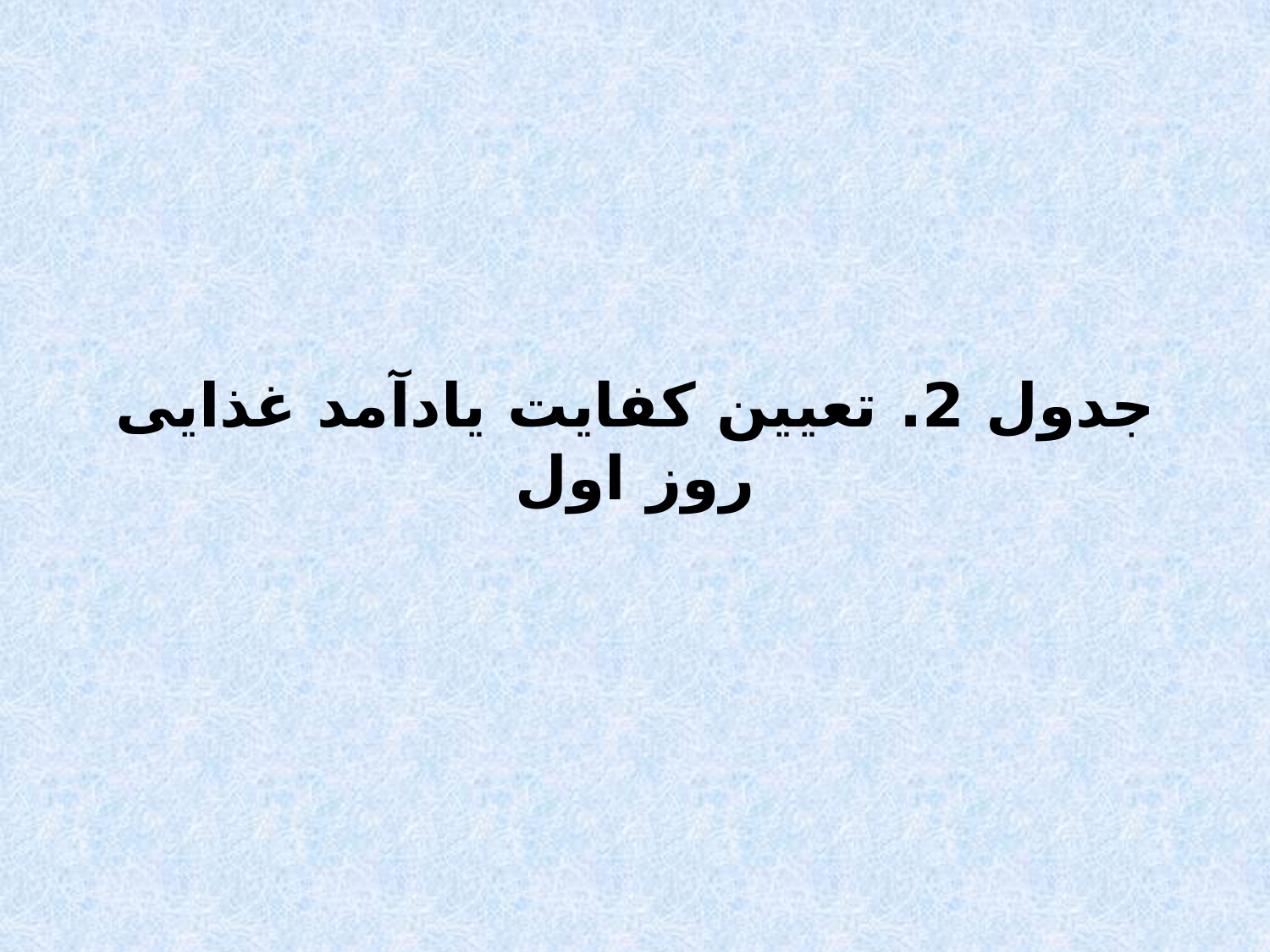

# جدول 2. تعیین کفایت یادآمد غذایی روز اول